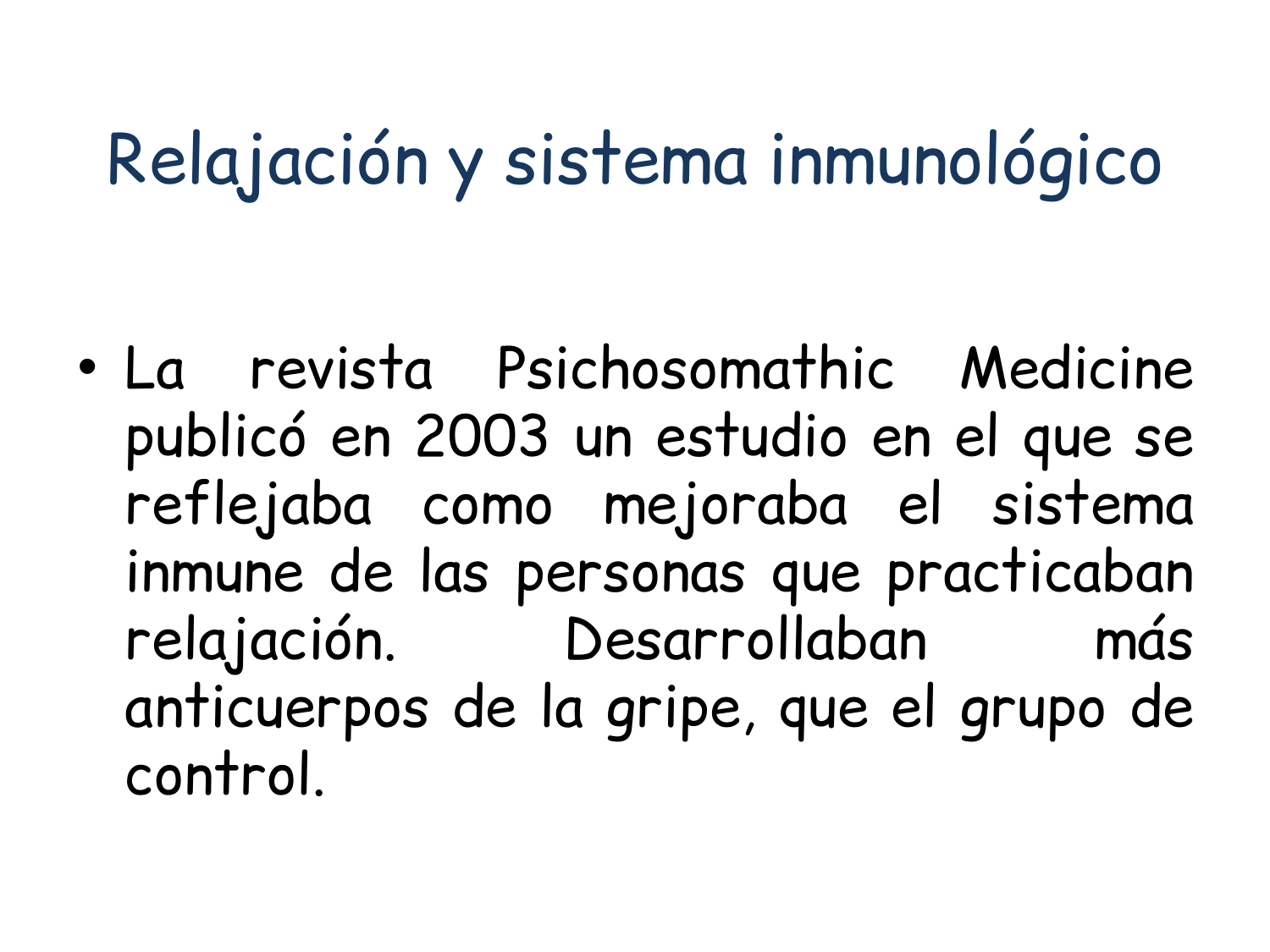

# Relajación y sistema inmunológico
La revista Psichosomathic Medicine publicó en 2003 un estudio en el que se reflejaba como mejoraba el sistema inmune de las personas que practicaban relajación. Desarrollaban más anticuerpos de la gripe, que el grupo de control.